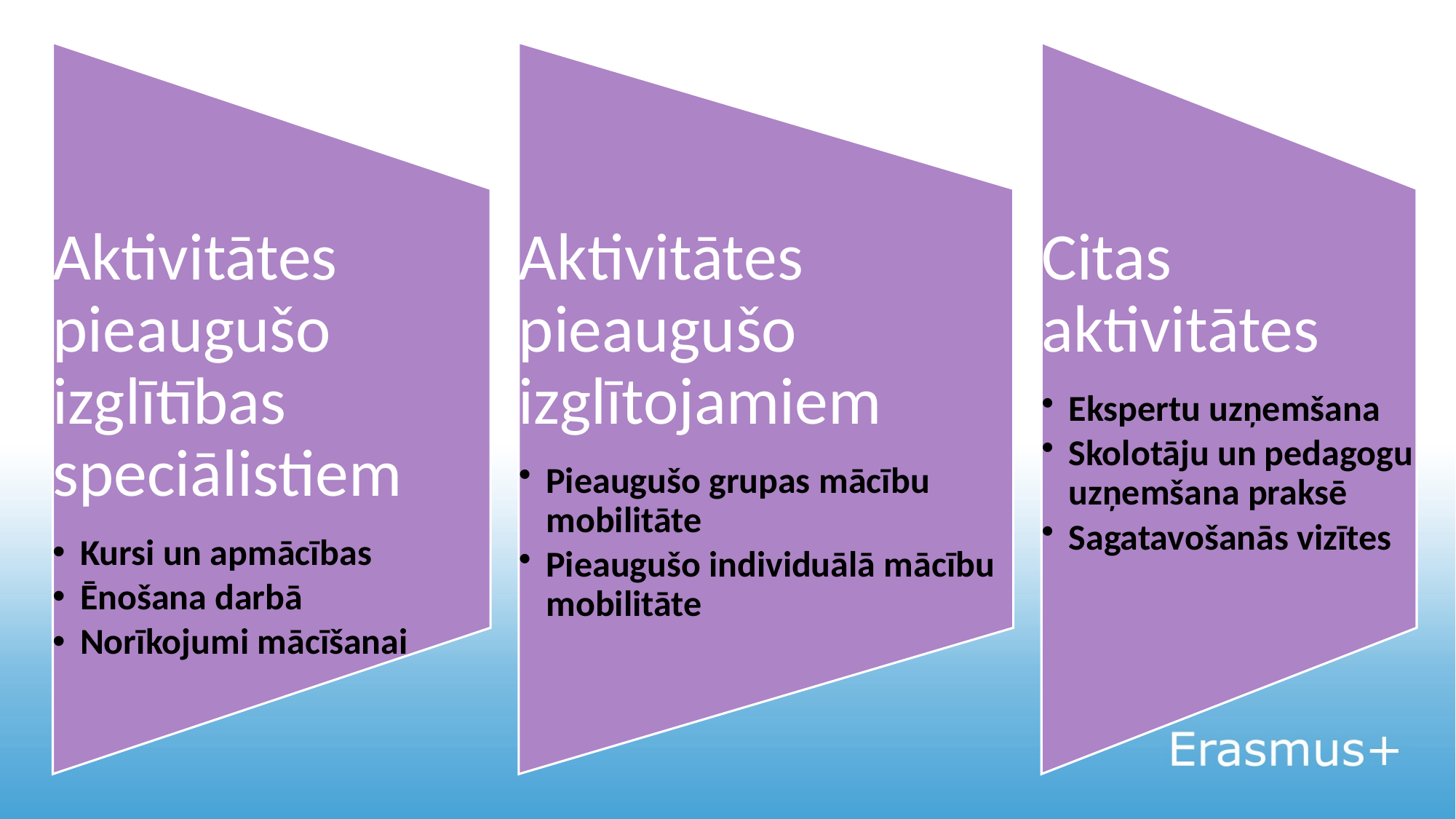

Aktivitātes pieaugušo izglītības speciālistiem
Kursi un apmācības
Ēnošana darbā
Norīkojumi mācīšanai
Aktivitātes pieaugušo izglītojamiem
Pieaugušo grupas mācību mobilitāte
Pieaugušo individuālā mācību mobilitāte
Citas aktivitātes
Ekspertu uzņemšana
Skolotāju un pedagogu uzņemšana praksē
Sagatavošanās vizītes